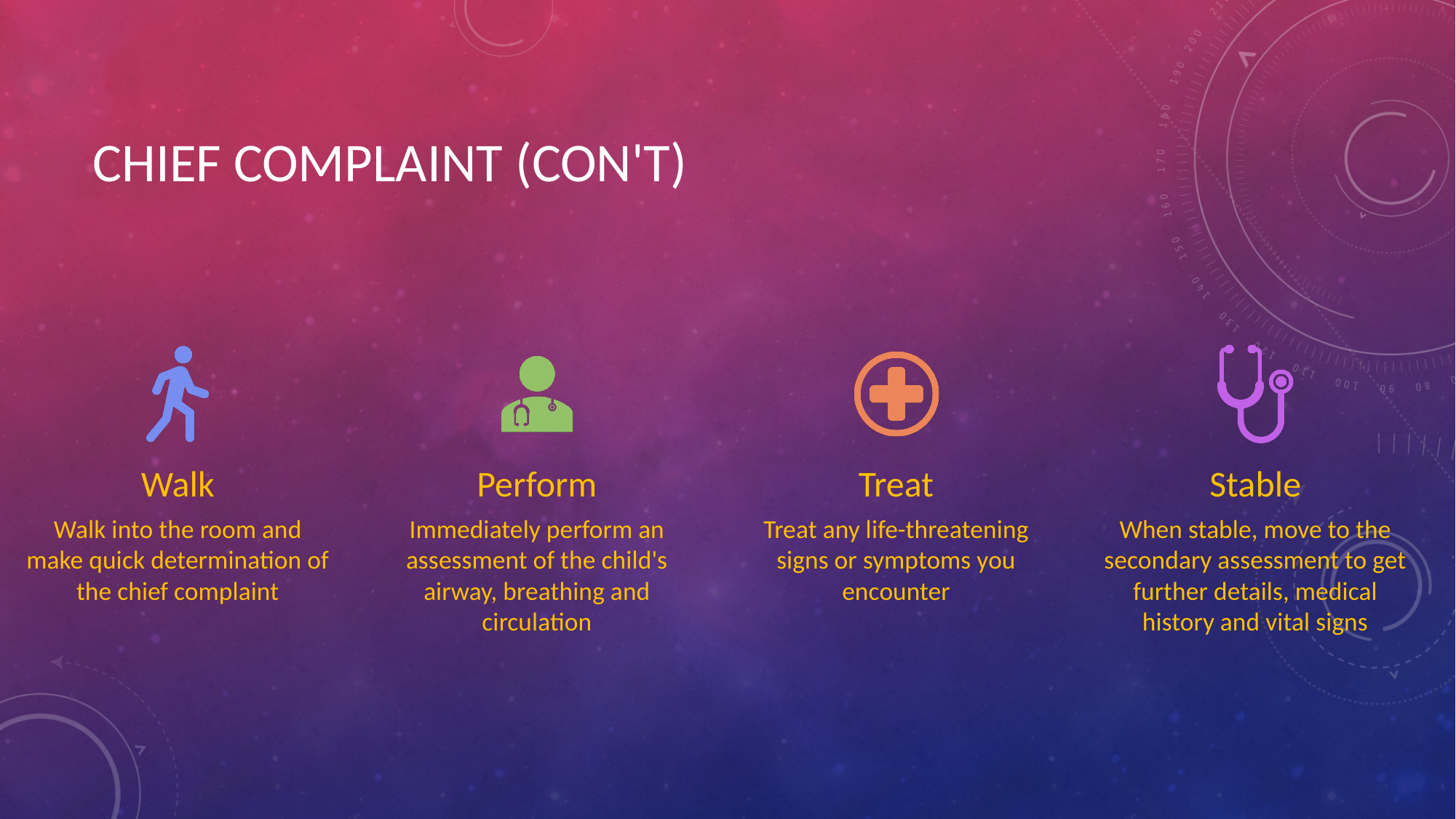

# Chief complaint (con't)
Walk
Walk into the room and make quick determination of the chief complaint
Perform
Immediately perform an assessment of the child's airway, breathing and circulation
Treat
Treat any life-threatening signs or symptoms you encounter
Stable
When stable, move to the secondary assessment to get further details, medical history and vital signs